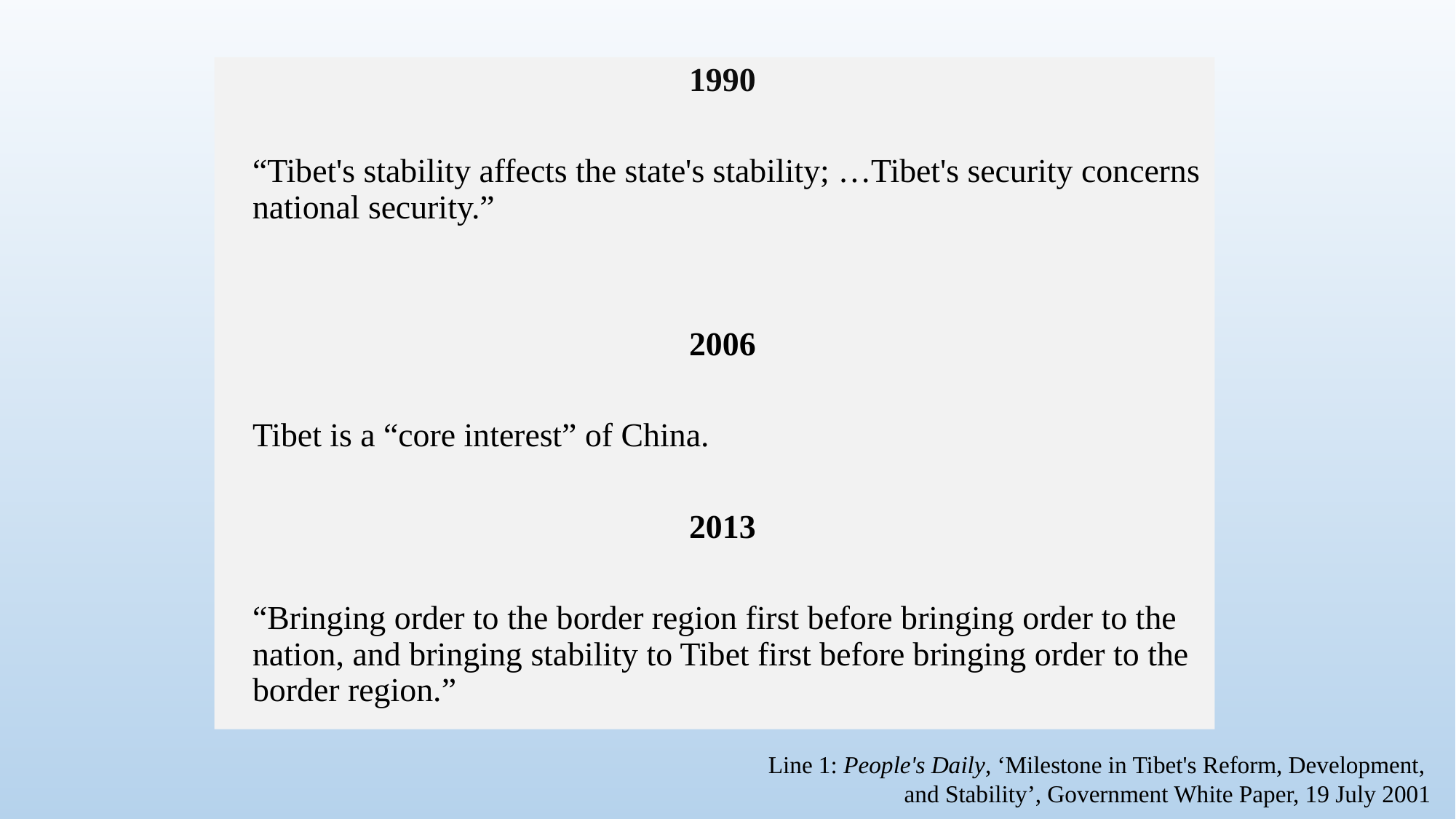

1990

	“Tibet's stability affects the state's stability; …Tibet's security concerns national security.”

					2006

	Tibet is a “core interest” of China.

					2013

	“Bringing order to the border region first before bringing order to the nation, and bringing stability to Tibet first before bringing order to the border region.”

Line 1: People's Daily, ‘Milestone in Tibet's Reform, Development,
and Stability’, Government White Paper, 19 July 2001